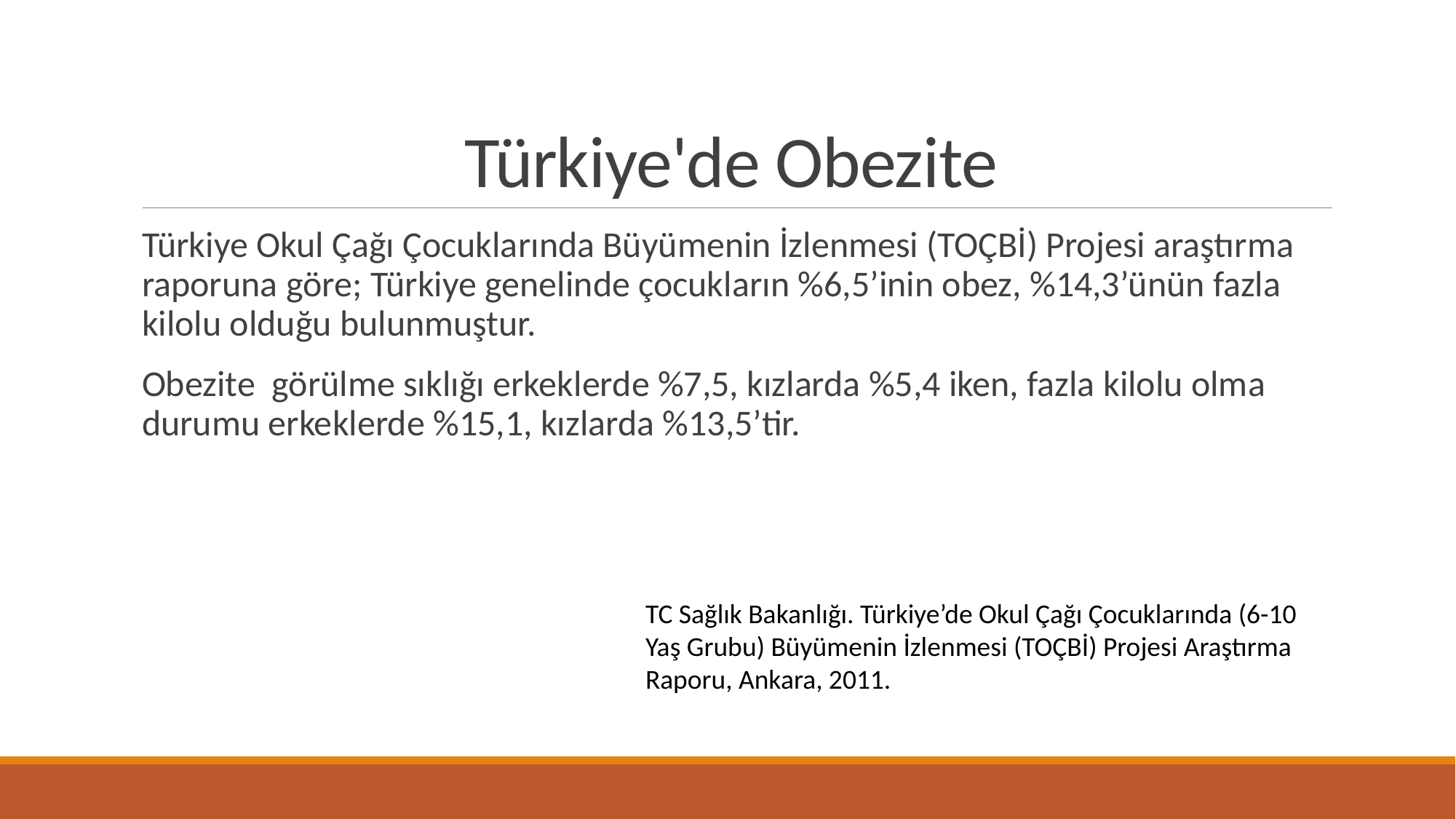

# Türkiye'de Obezite
Türkiye Okul Çağı Çocuklarında Büyümenin İzlenmesi (TOÇBİ) Projesi araştırma raporuna göre; Türkiye genelinde çocukların %6,5’inin obez, %14,3’ünün fazla kilolu olduğu bulunmuştur.
Obezite  görülme sıklığı erkeklerde %7,5, kızlarda %5,4 iken, fazla kilolu olma durumu erkeklerde %15,1, kızlarda %13,5’tir.
TC Sağlık Bakanlığı. Türkiye’de Okul Çağı Çocuklarında (6-10 Yaş Grubu) Büyümenin İzlenmesi (TOÇBİ) Projesi Araştırma Raporu, Ankara, 2011.